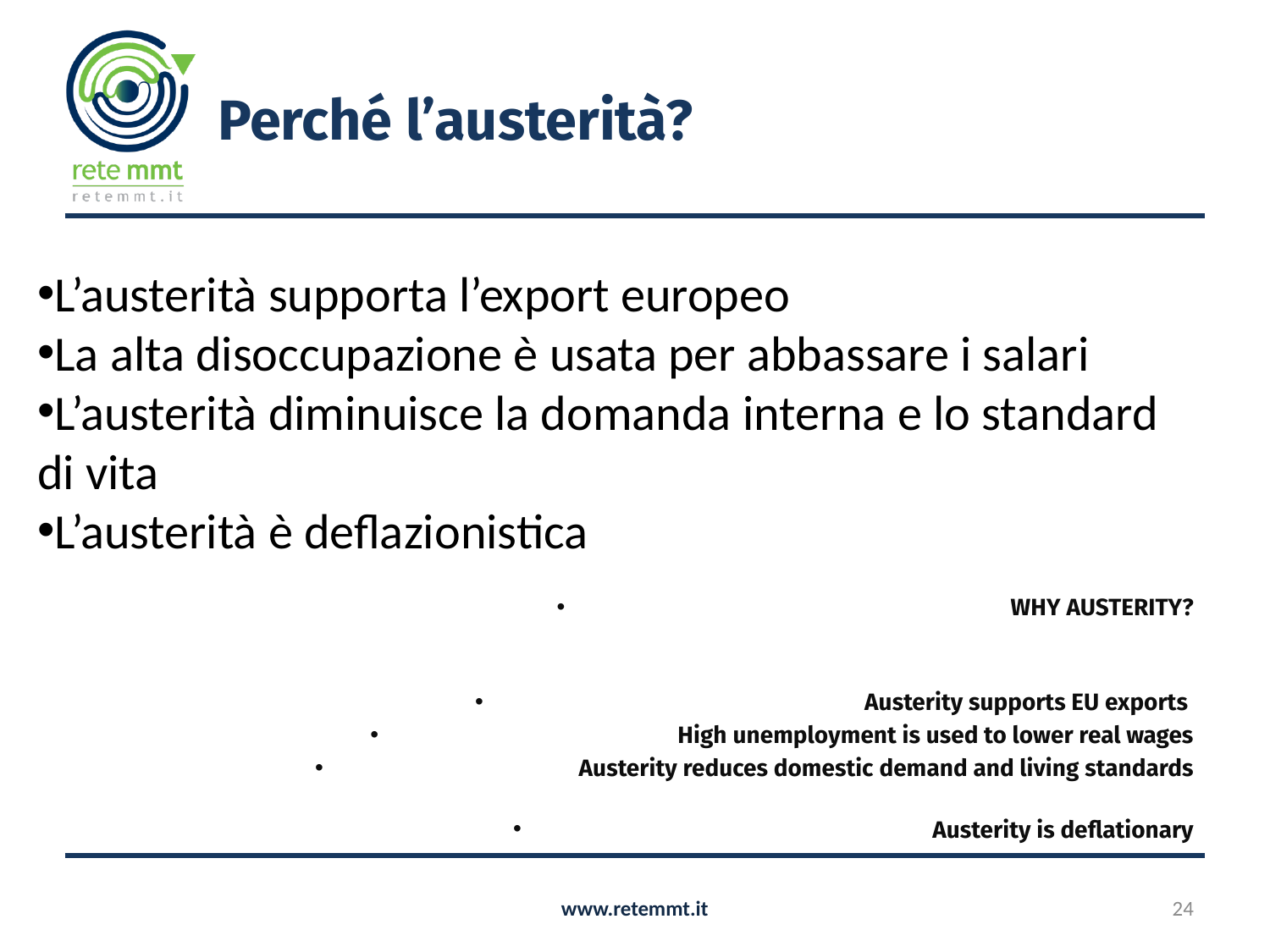

# Perché l’austerità?
L’austerità supporta l’export europeo
La alta disoccupazione è usata per abbassare i salari
L’austerità diminuisce la domanda interna e lo standard di vita
L’austerità è deflazionistica
WHY AUSTERITY?

Austerity supports EU exports
High unemployment is used to lower real wages
Austerity reduces domestic demand and living standards
Austerity is deflationary

www.retemmt.it
24